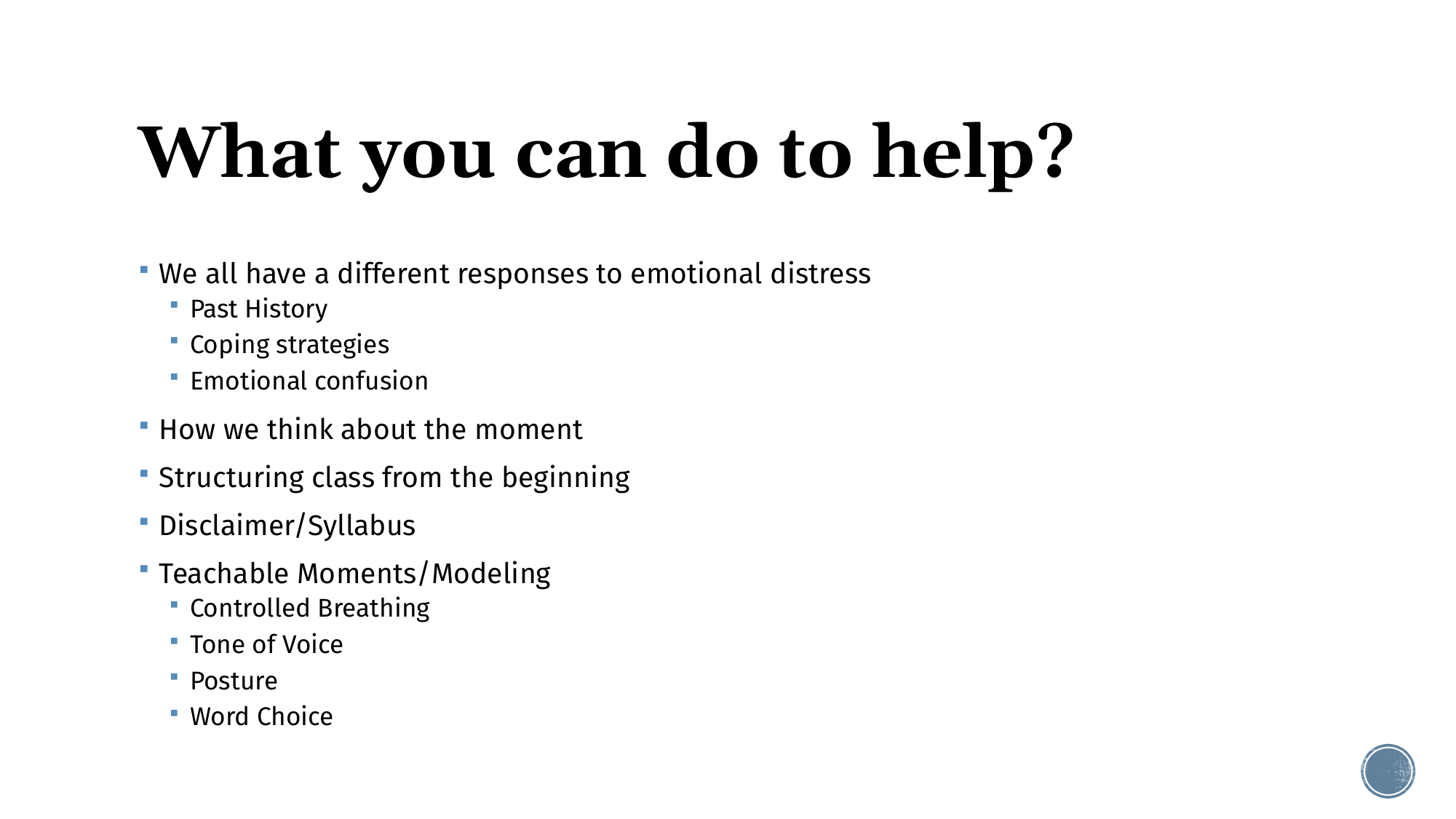

# What you can do to help?
We all have a different responses to emotional distress
Past History
Coping strategies
Emotional confusion
How we think about the moment
Structuring class from the beginning
Disclaimer/Syllabus
Teachable Moments/Modeling
Controlled Breathing
Tone of Voice
Posture
Word Choice